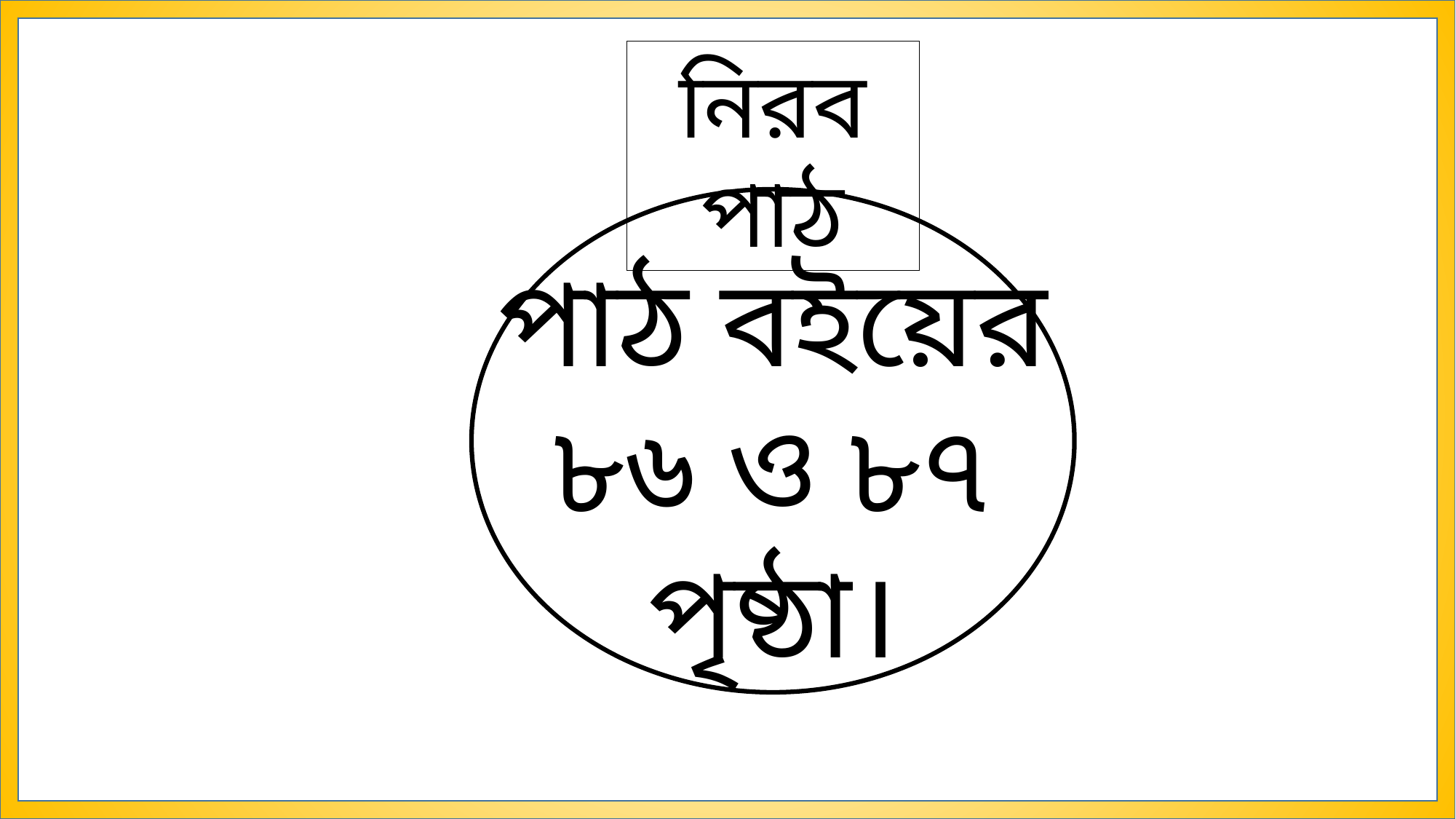

নিরব পাঠ

পাঠ বইয়ের ৮৬ ও ৮৭ পৃষ্ঠা।